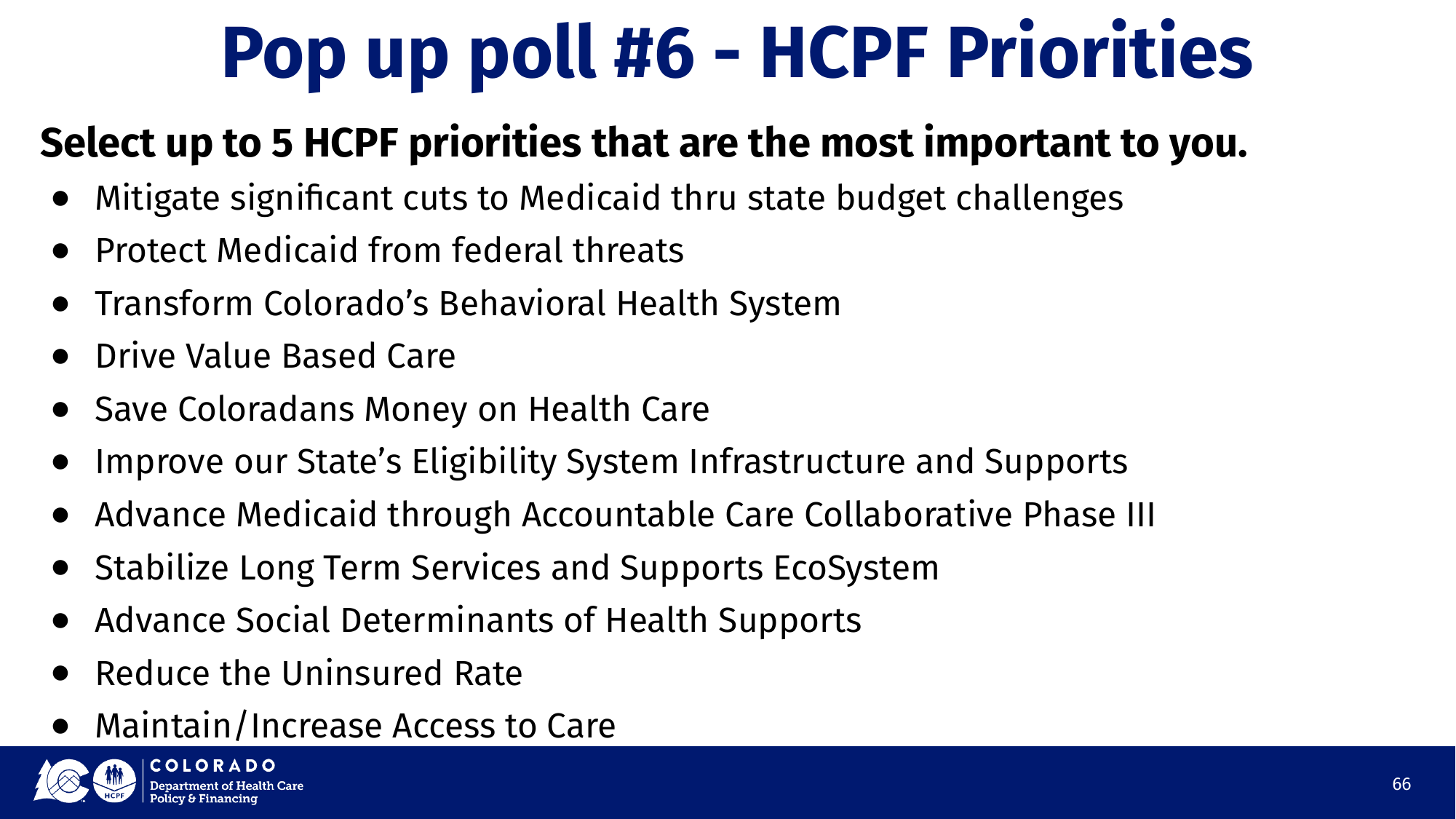

Pop up poll #6 - HCPF Priorities
Select up to 5 HCPF priorities that are the most important to you.
Mitigate significant cuts to Medicaid thru state budget challenges
Protect Medicaid from federal threats
Transform Colorado’s Behavioral Health System
Drive Value Based Care
Save Coloradans Money on Health Care
Improve our State’s Eligibility System Infrastructure and Supports
Advance Medicaid through Accountable Care Collaborative Phase III
Stabilize Long Term Services and Supports EcoSystem
Advance Social Determinants of Health Supports
Reduce the Uninsured Rate
Maintain/Increase Access to Care
66